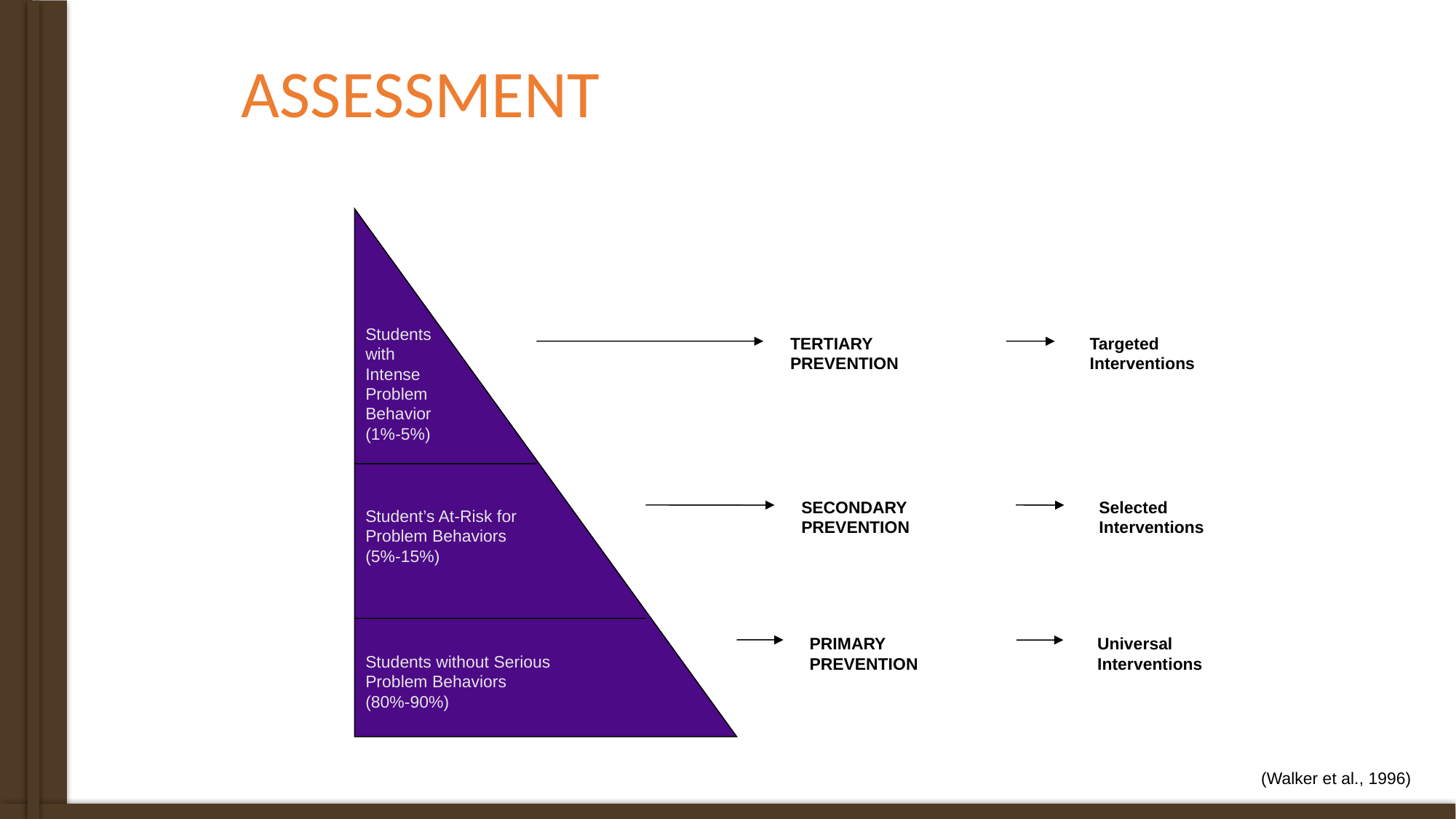

# ASSESSMENT

Students with Intense Problem Behavior (1%-5%)
Student’s At-Risk for Problem Behaviors (5%-15%)
Students without Serious Problem Behaviors (80%-90%)
TERTIARY PREVENTION
Targeted Interventions

SECONDARY PREVENTION
Selected Interventions

PRIMARY PREVENTION
Universal Interventions

(Walker et al., 1996)